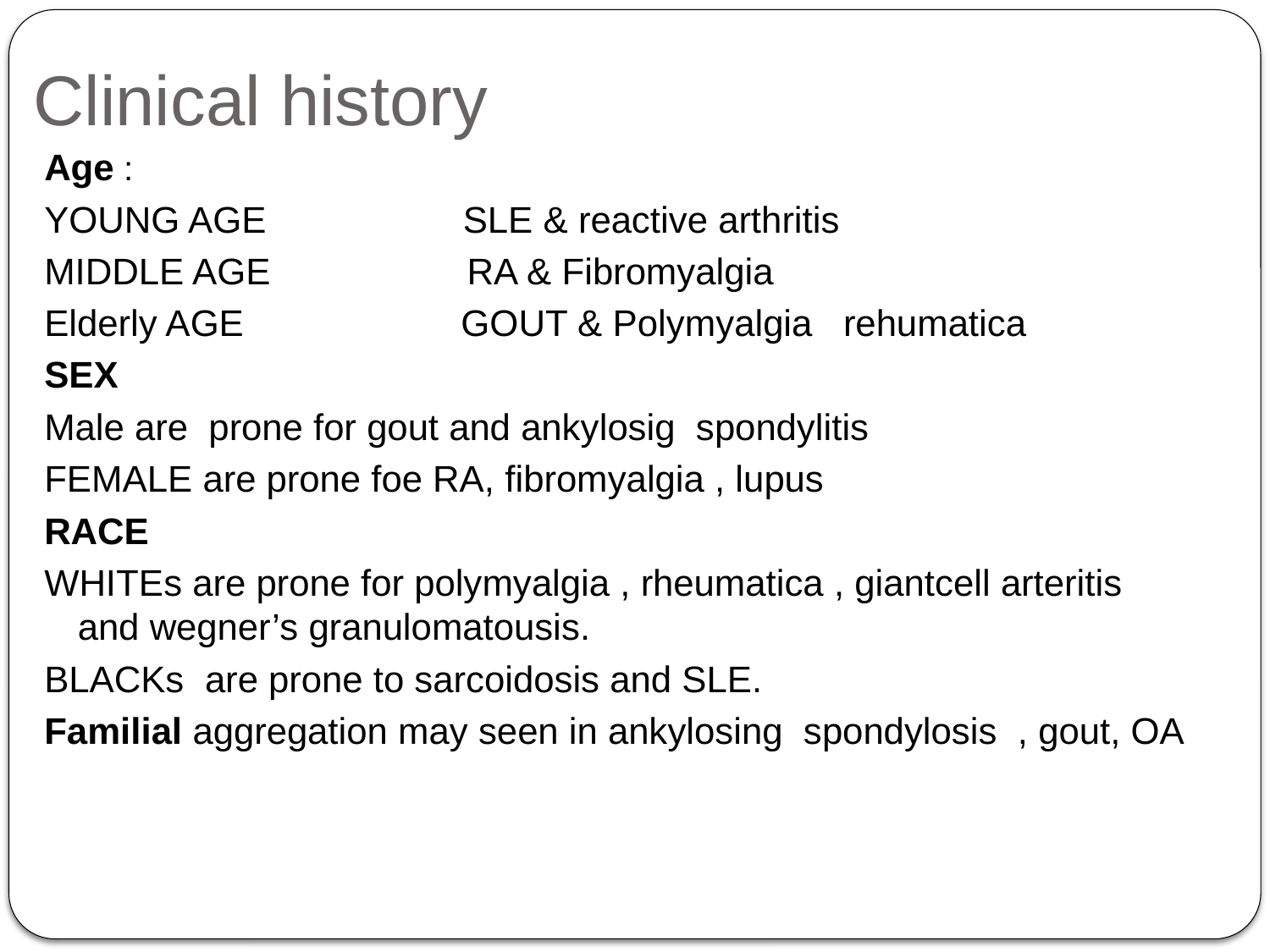

# Clinical history
Age :
YOUNG AGE                   SLE & reactive arthritis
MIDDLE AGE                   RA & Fibromyalgia
Elderly AGE                     GOUT & Polymyalgia   rehumatica
SEX
Male are  prone for gout and ankylosig  spondylitis
FEMALE are prone foe RA, fibromyalgia , lupus
RACE
WHITEs are prone for polymyalgia , rheumatica , giantcell arteritis  and wegner’s granulomatousis.
BLACKs  are prone to sarcoidosis and SLE.
Familial aggregation may seen in ankylosing  spondylosis  , gout, OA